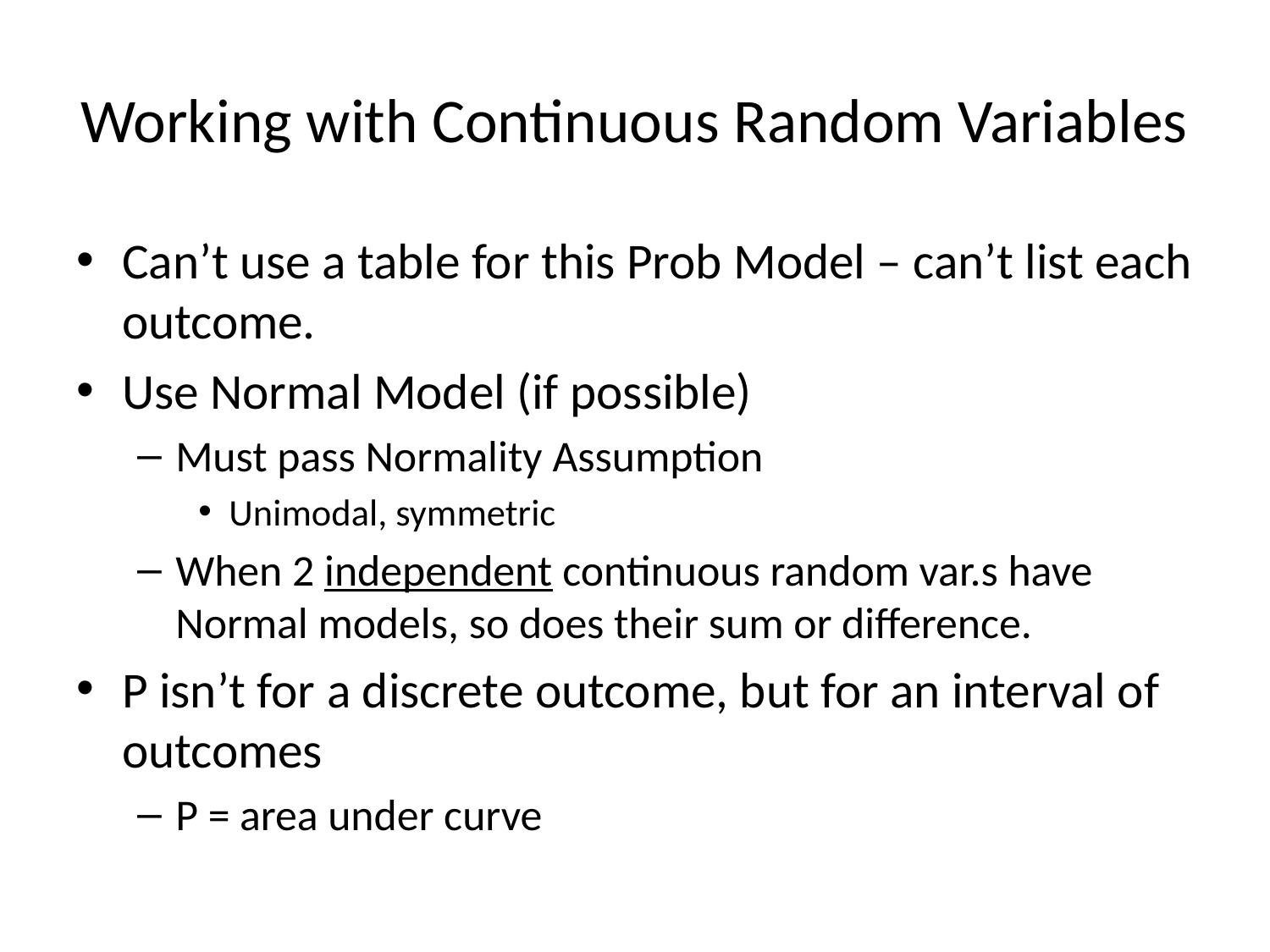

# Working with Continuous Random Variables
Can’t use a table for this Prob Model – can’t list each outcome.
Use Normal Model (if possible)
Must pass Normality Assumption
Unimodal, symmetric
When 2 independent continuous random var.s have Normal models, so does their sum or difference.
P isn’t for a discrete outcome, but for an interval of outcomes
P = area under curve